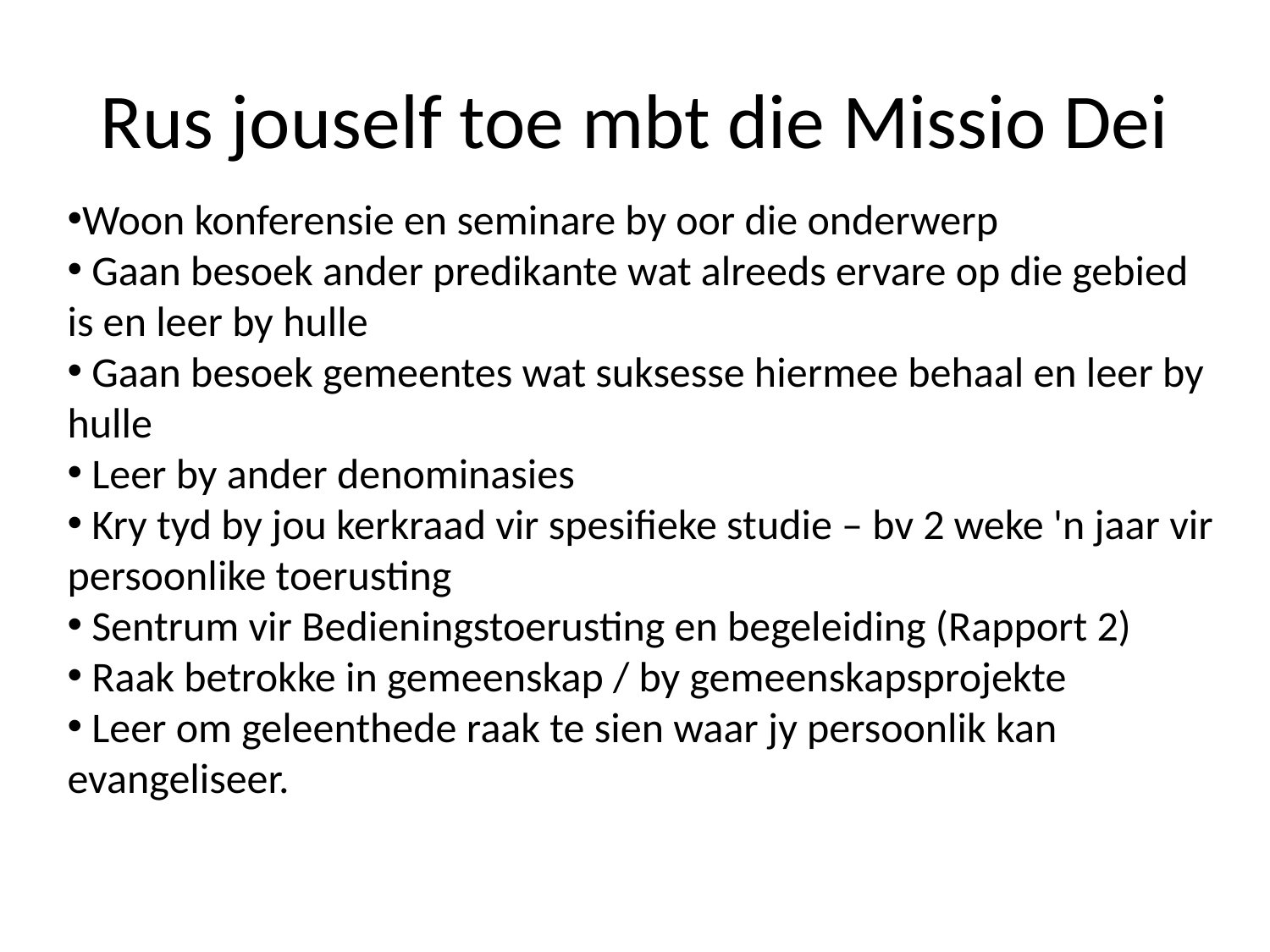

# Rus jouself toe mbt die Missio Dei
Woon konferensie en seminare by oor die onderwerp
 Gaan besoek ander predikante wat alreeds ervare op die gebied is en leer by hulle
 Gaan besoek gemeentes wat suksesse hiermee behaal en leer by hulle
 Leer by ander denominasies
 Kry tyd by jou kerkraad vir spesifieke studie – bv 2 weke 'n jaar vir persoonlike toerusting
 Sentrum vir Bedieningstoerusting en begeleiding (Rapport 2)
 Raak betrokke in gemeenskap / by gemeenskapsprojekte
 Leer om geleenthede raak te sien waar jy persoonlik kan evangeliseer.